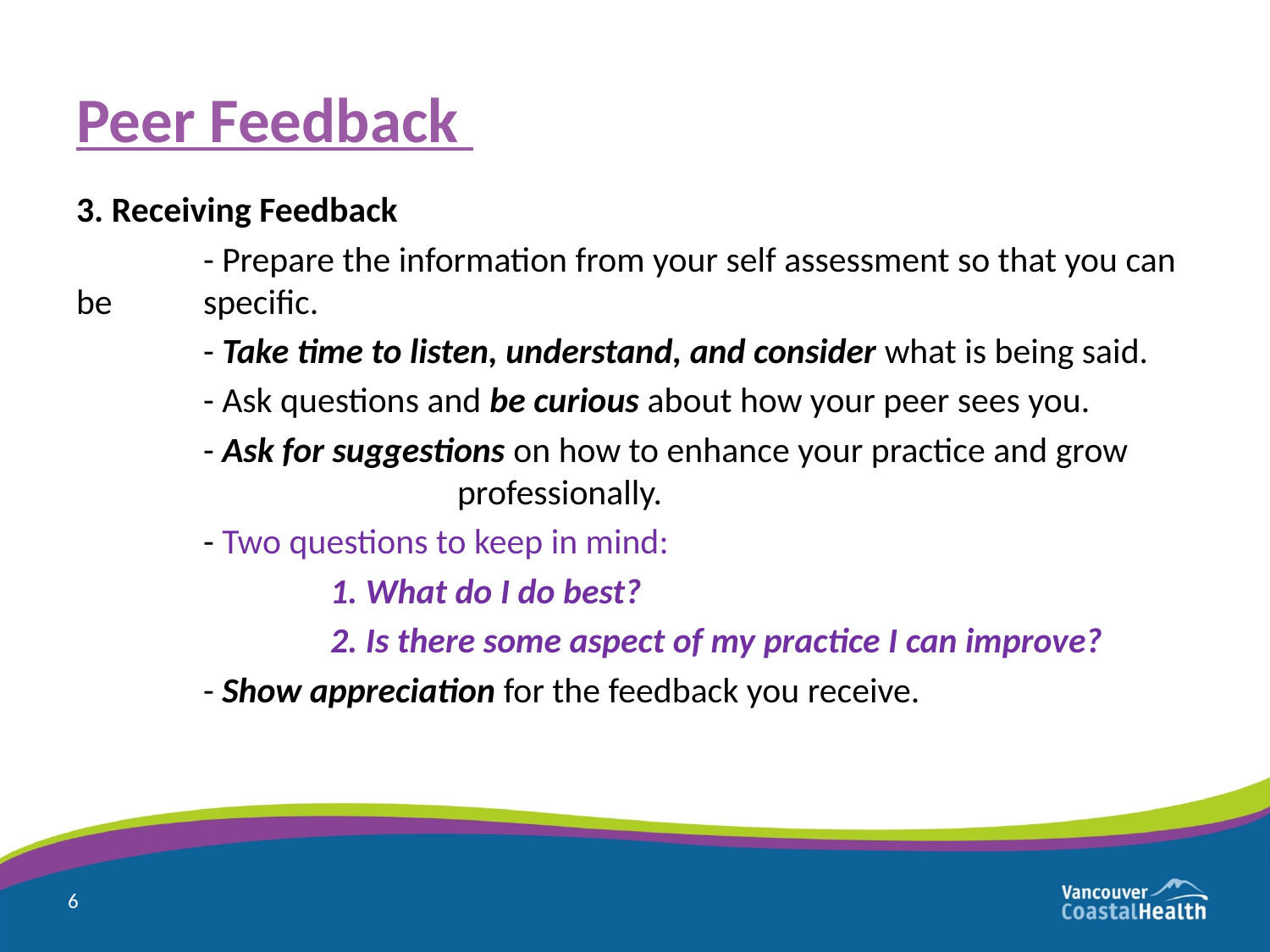

# Peer Feedback
3. Receiving Feedback
	- Prepare the information from your self assessment so that you can be 	specific.
	- Take time to listen, understand, and consider what is being said.
	- Ask questions and be curious about how your peer sees you.
	- Ask for suggestions on how to enhance your practice and grow 			professionally.
	- Two questions to keep in mind:
		1. What do I do best?
		2. Is there some aspect of my practice I can improve?
	- Show appreciation for the feedback you receive.
6